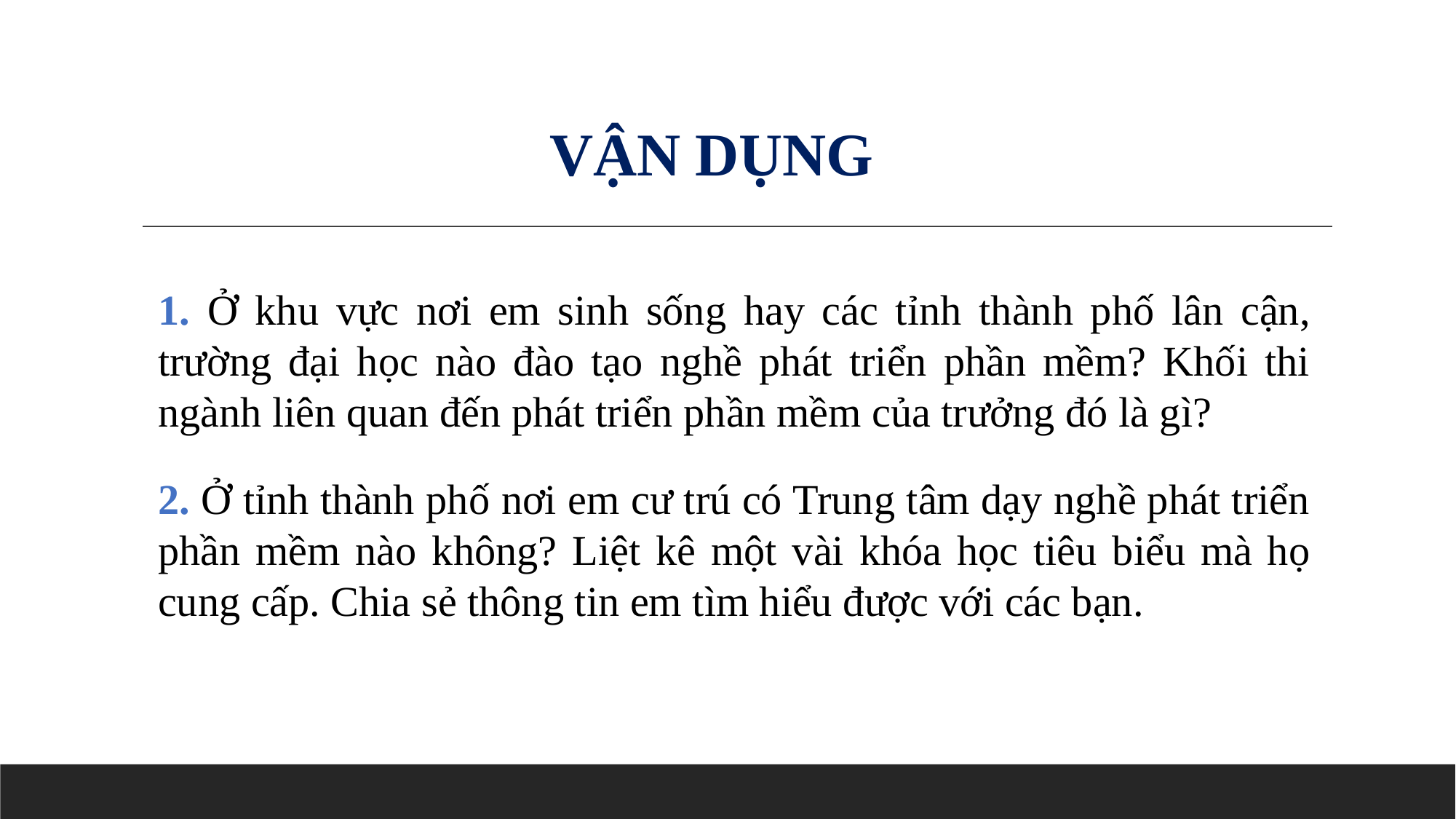

VẬN DỤNG
1. Ở khu vực nơi em sinh sống hay các tỉnh thành phố lân cận, trường đại học nào đào tạo nghề phát triển phần mềm? Khối thi ngành liên quan đến phát triển phần mềm của trưởng đó là gì?
2. Ở tỉnh thành phố nơi em cư trú có Trung tâm dạy nghề phát triển phần mềm nào không? Liệt kê một vài khóa học tiêu biểu mà họ cung cấp. Chia sẻ thông tin em tìm hiểu được với các bạn.